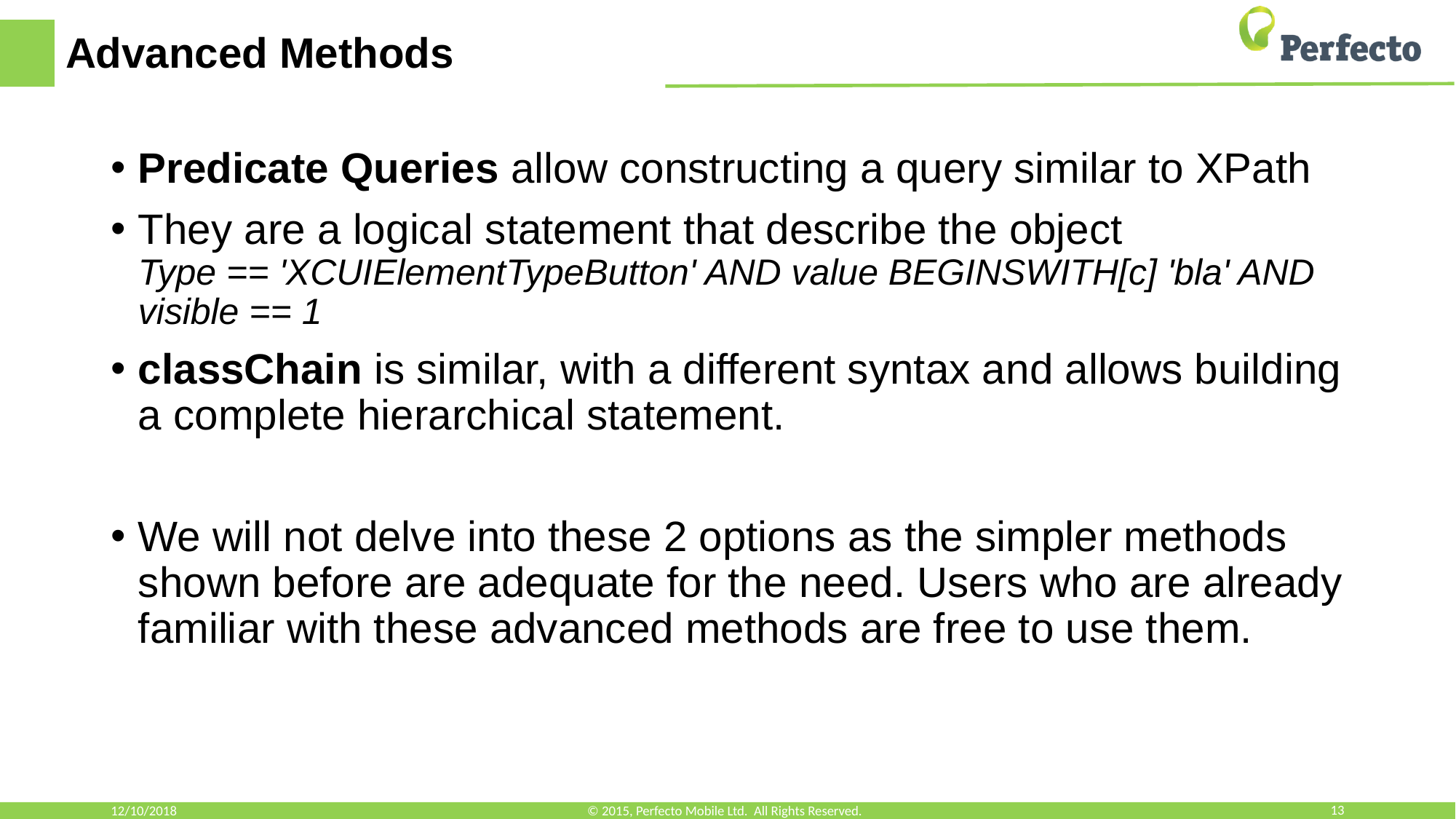

# Advanced Methods
Predicate Queries allow constructing a query similar to XPath
They are a logical statement that describe the object
Type == 'XCUIElementTypeButton' AND value BEGINSWITH[c] 'bla' AND visible == 1
classChain is similar, with a different syntax and allows building a complete hierarchical statement.

We will not delve into these 2 options as the simpler methods shown before are adequate for the need. Users who are already familiar with these advanced methods are free to use them.
12/10/2018
© 2015, Perfecto Mobile Ltd.  All Rights Reserved.
13